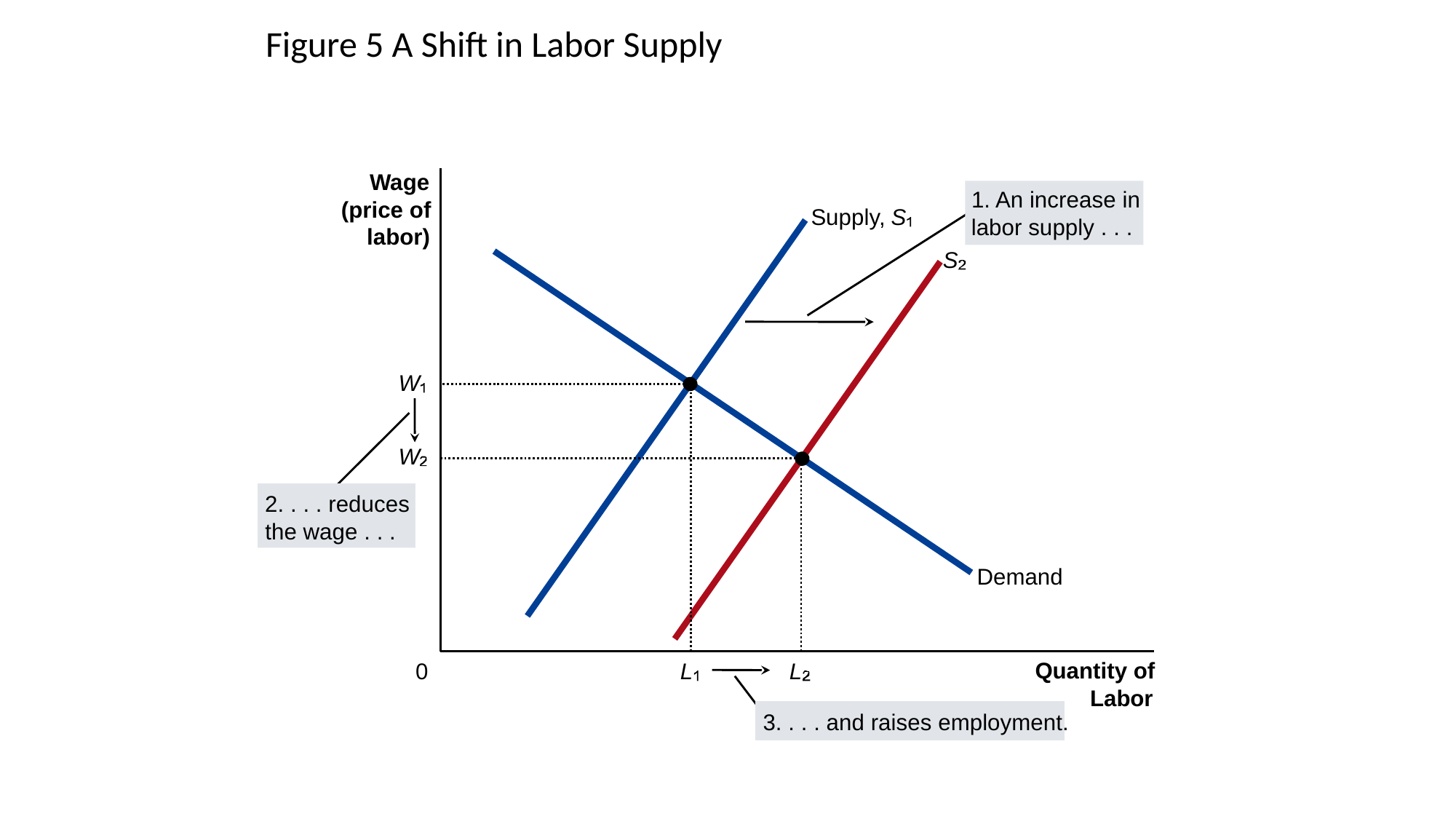

# Figure 5 A Shift in Labor Supply
Wage

1. An increase in
labor supply . . .

(price of
Supply,
S

labor)
S

Demand

W

L

2. . . . reduces
the wage . . .
W

L

Quantity of
0

3. . . . and raises employment.
Labor